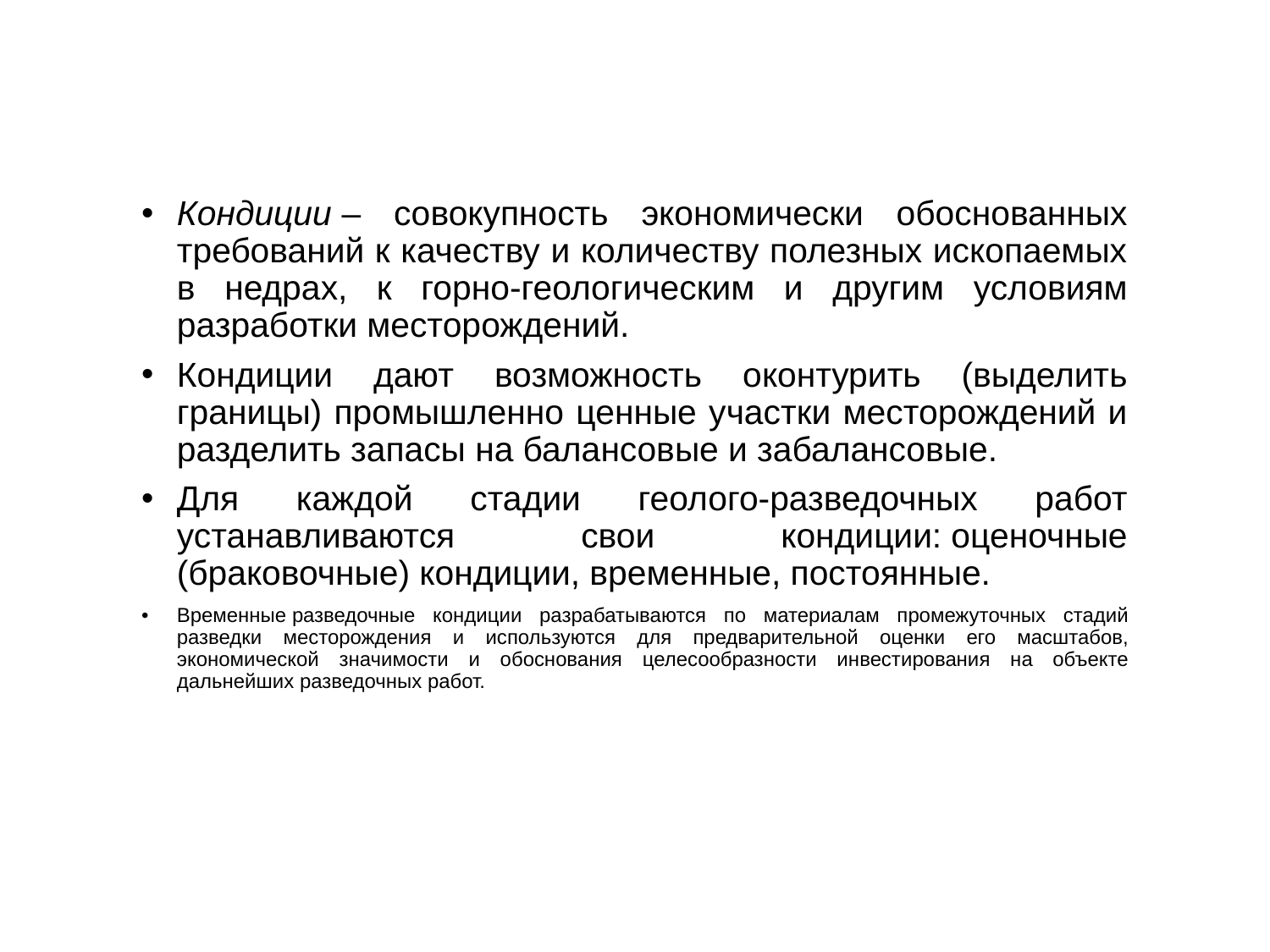

Кондиции – совокупность экономически обоснованных требований к качеству и количеству полезных ископаемых в недрах, к горно-геологическим и другим условиям разработки месторождений.
Кондиции дают возможность оконтурить (выделить границы) промышленно ценные участки месторождений и разделить запасы на балансовые и забалансовые.
Для каждой стадии геолого-разведочных работ устанавливаются свои кондиции: оценочные (браковочные) кондиции, временные, постоянные.
Временные разведочные кондиции разрабатываются по материалам промежуточных стадий разведки месторождения и используются для предварительной оценки его масштабов, экономической значимости и обоснования целесообразности инвестирования на объекте дальнейших разведочных работ.